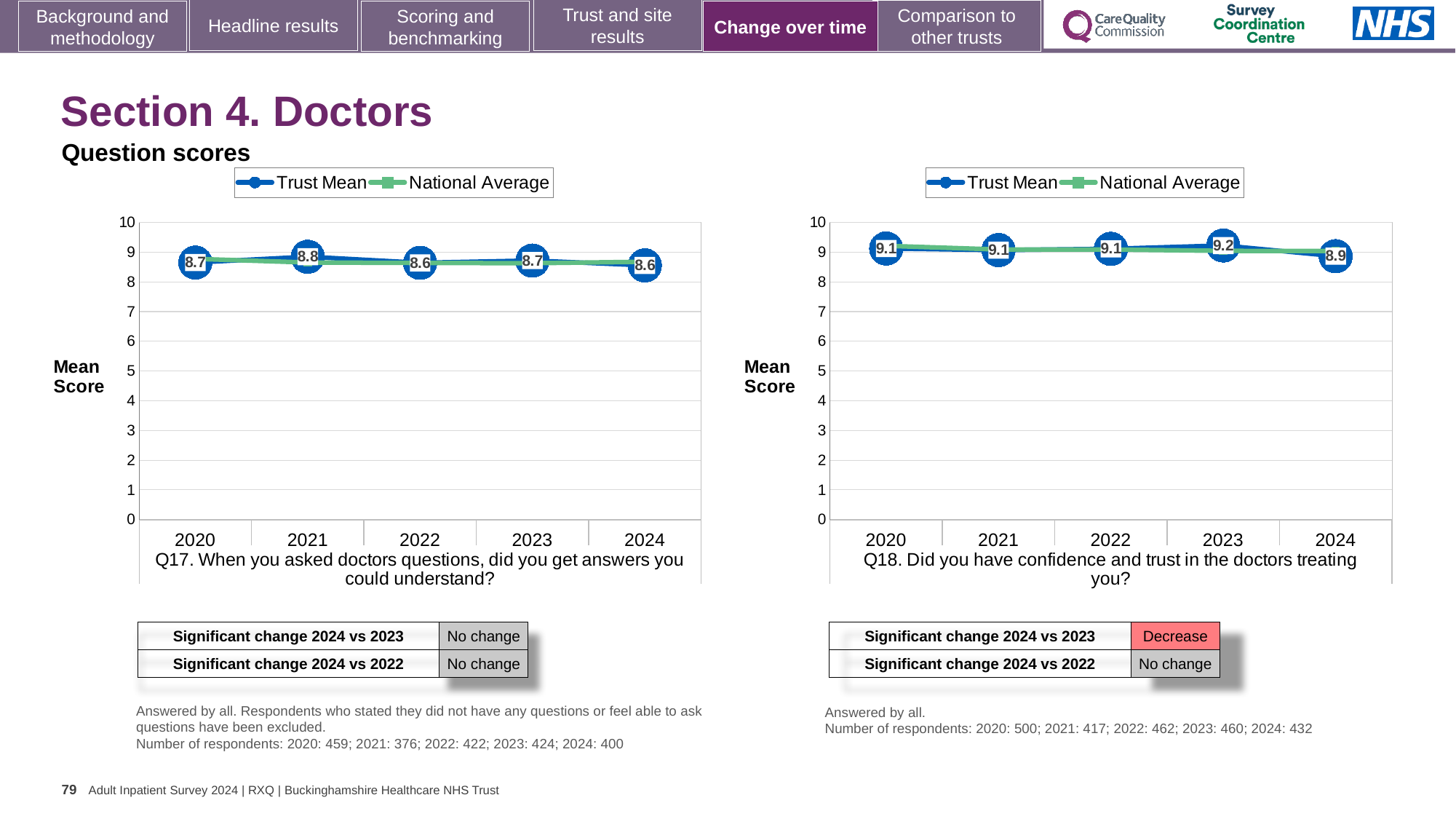

# Section 4. Doctors
Question scores

### Chart

| Category | Trust Mean | National Average |
|---|---|---|
| 2020 | 8.652476679054049 | 8.775622496772892 |
| 2021 | 8.846940896542097 | 8.65300797907108 |
| 2022 | 8.641749451634034 | 8.638316008204752 |
| 2023 | 8.718592332969195 | 8.628936229033119 |
| 2024 | 8.556331320827208 | 8.676813970679843 |

### Chart

| Category | Trust Mean | National Average |
|---|---|---|
| 2020 | 9.123631159105829 | 9.213422883906146 |
| 2021 | 9.070328562611559 | 9.090088854968883 |
| 2022 | 9.112782407664453 | 9.089684092207076 |
| 2023 | 9.225685677687894 | 9.044584746248495 |
| 2024 | 8.864871242991637 | 9.039315057789015 |
| Significant change 2024 vs 2023 | No change |
| --- | --- |
| Significant change 2024 vs 2022 | No change |
| Significant change 2024 vs 2023 | Decrease |
| --- | --- |
| Significant change 2024 vs 2022 | No change |
Answered by all. Respondents who stated they did not have any questions or feel able to ask questions have been excluded.
Number of respondents: 2020: 459; 2021: 376; 2022: 422; 2023: 424; 2024: 400

Answered by all.
Number of respondents: 2020: 500; 2021: 417; 2022: 462; 2023: 460; 2024: 432

79